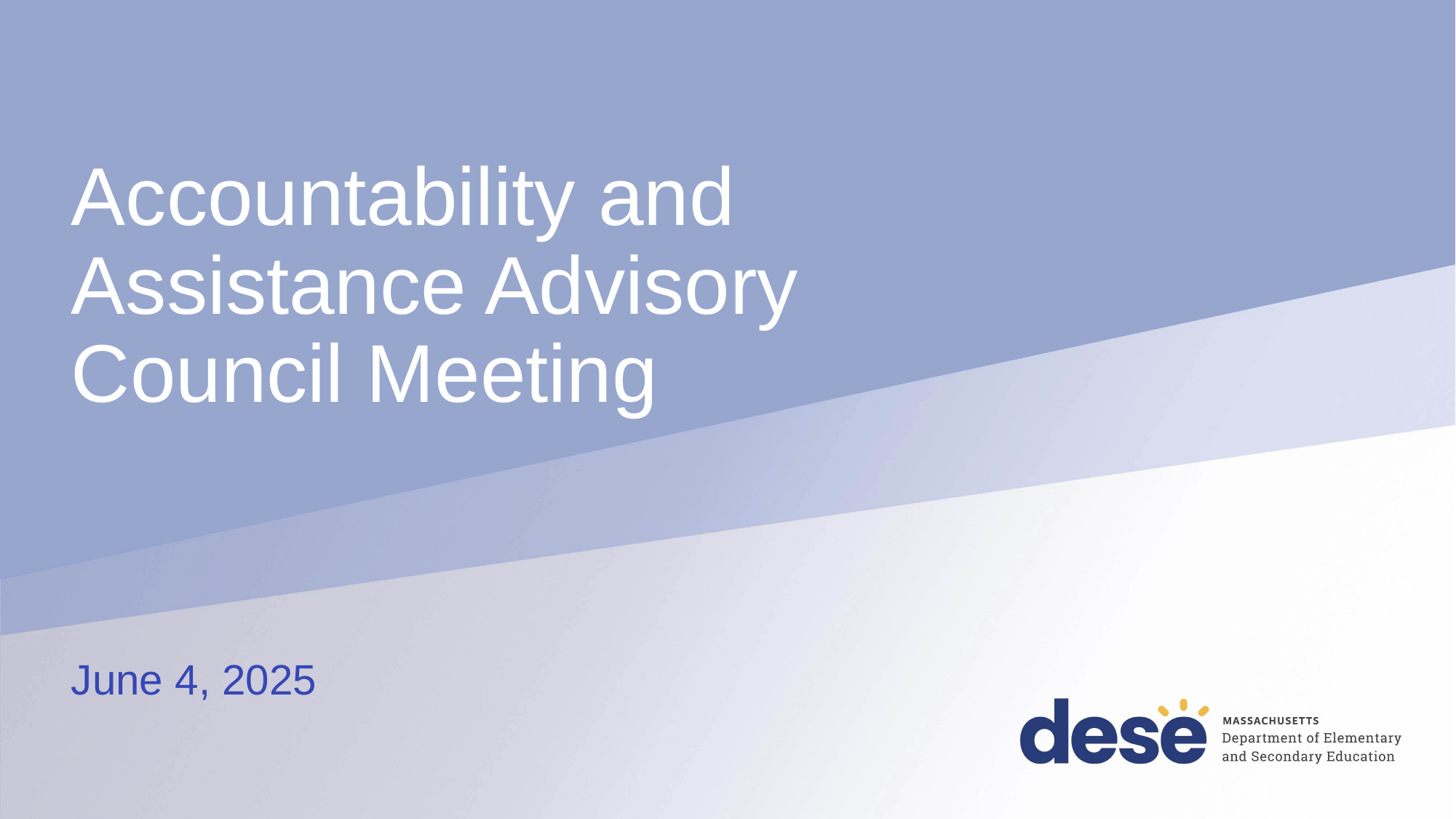

# Accountability and Assistance Advisory Council Meeting
June 4, 2025